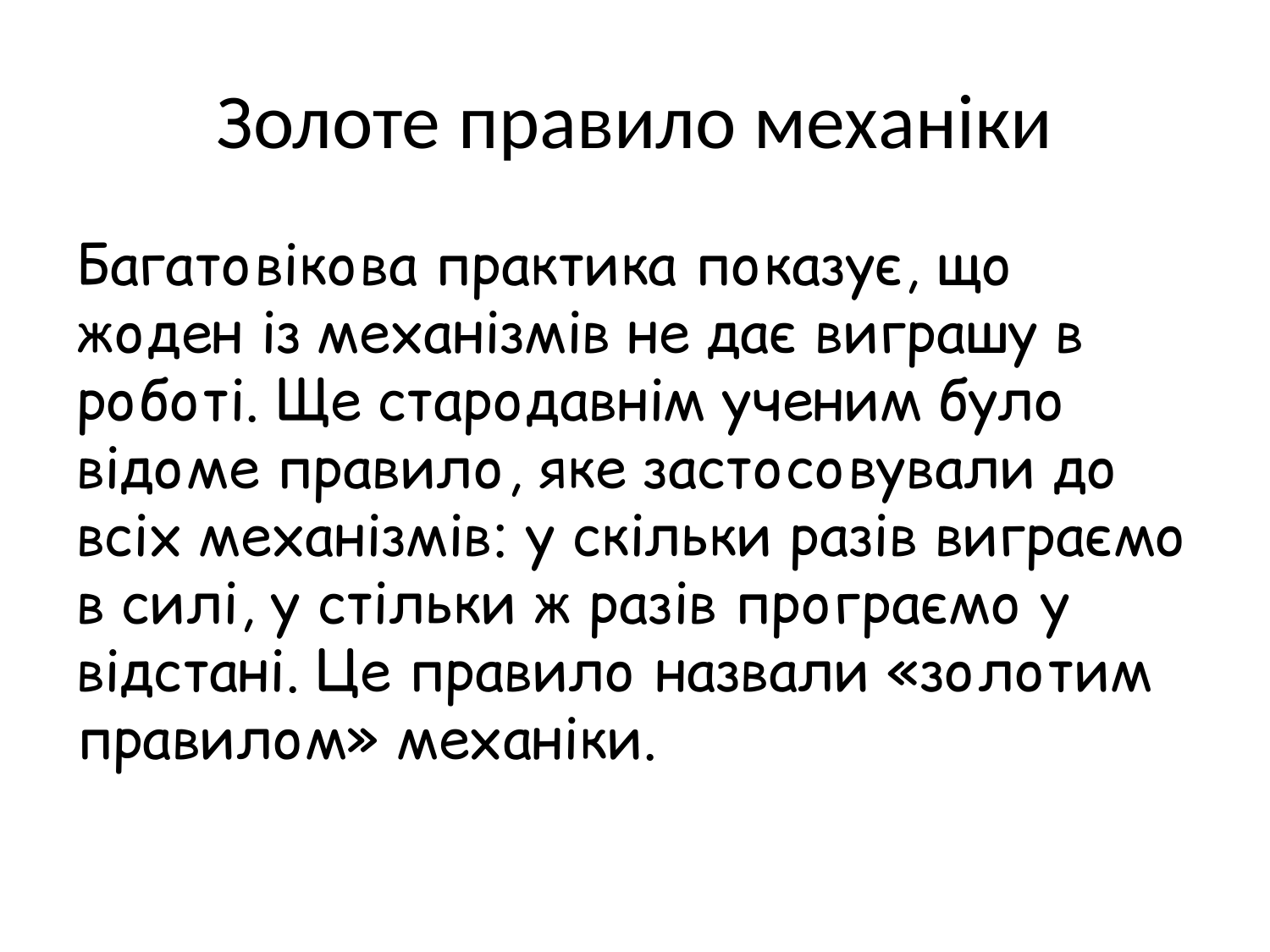

# Золоте правило механіки
Багатовікова практика показує, що жоден із механізмів не дає виграшу в роботі. Ще стародавнім ученим було відоме правило, яке застосовували до всіх механізмів: у скільки разів виграємо в силі, у стільки ж разів програємо у відстані. Це правило назвали «золотим правилом» механіки.